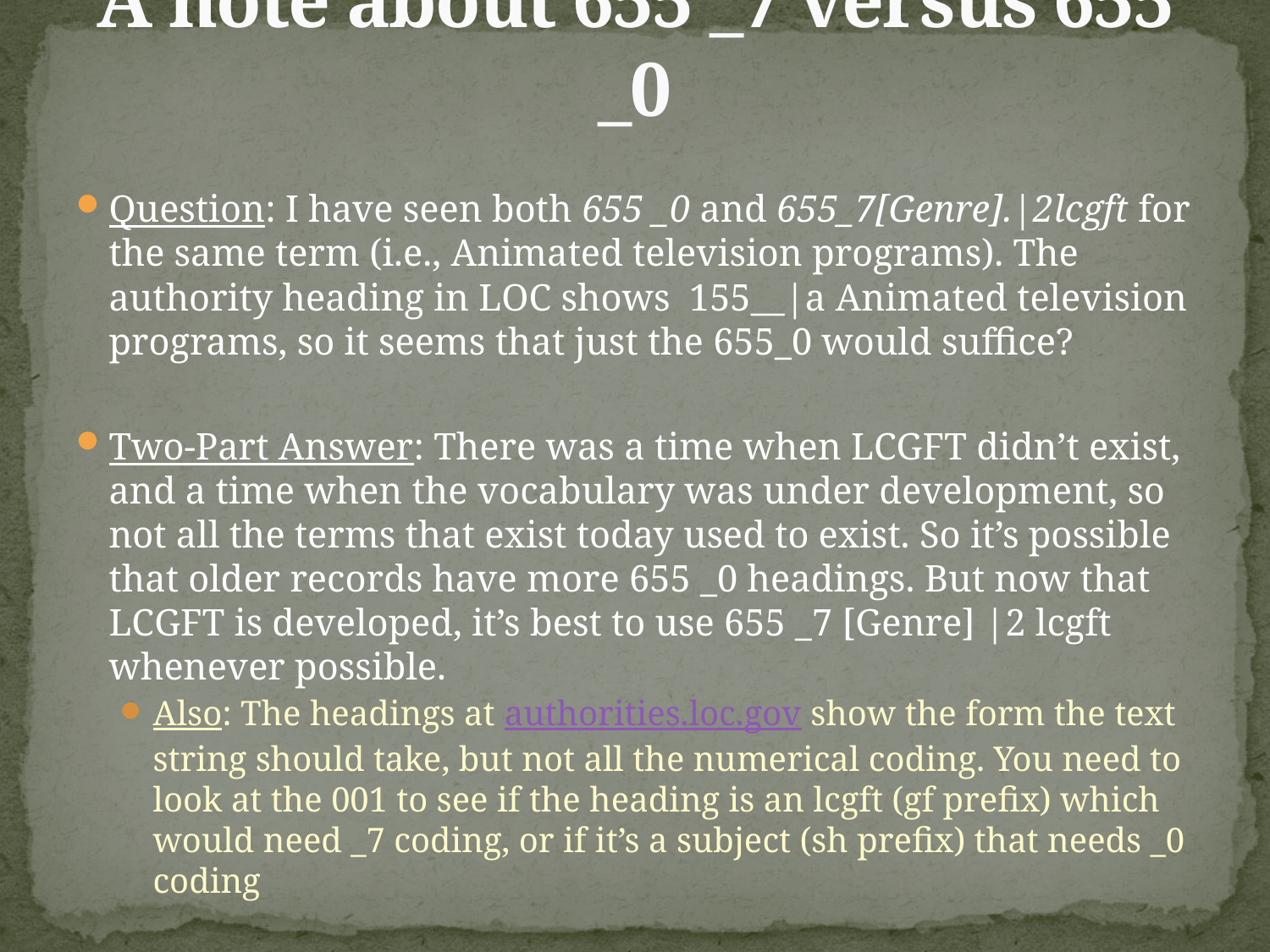

# A note about 655 _7 versus 655 _0

Question: I have seen both 655 _0 and 655_7[Genre].|2lcgft for the same term (i.e., Animated television programs). The authority heading in LOC shows  155__|a Animated television programs, so it seems that just the 655_0 would suffice?

Two-Part Answer: There was a time when LCGFT didn’t exist, and a time when the vocabulary was under development, so not all the terms that exist today used to exist. So it’s possible that older records have more 655 _0 headings. But now that LCGFT is developed, it’s best to use 655 _7 [Genre] |2 lcgft whenever possible.
Also: The headings at authorities.loc.gov show the form the text string should take, but not all the numerical coding. You need to look at the 001 to see if the heading is an lcgft (gf prefix) which would need _7 coding, or if it’s a subject (sh prefix) that needs _0 coding